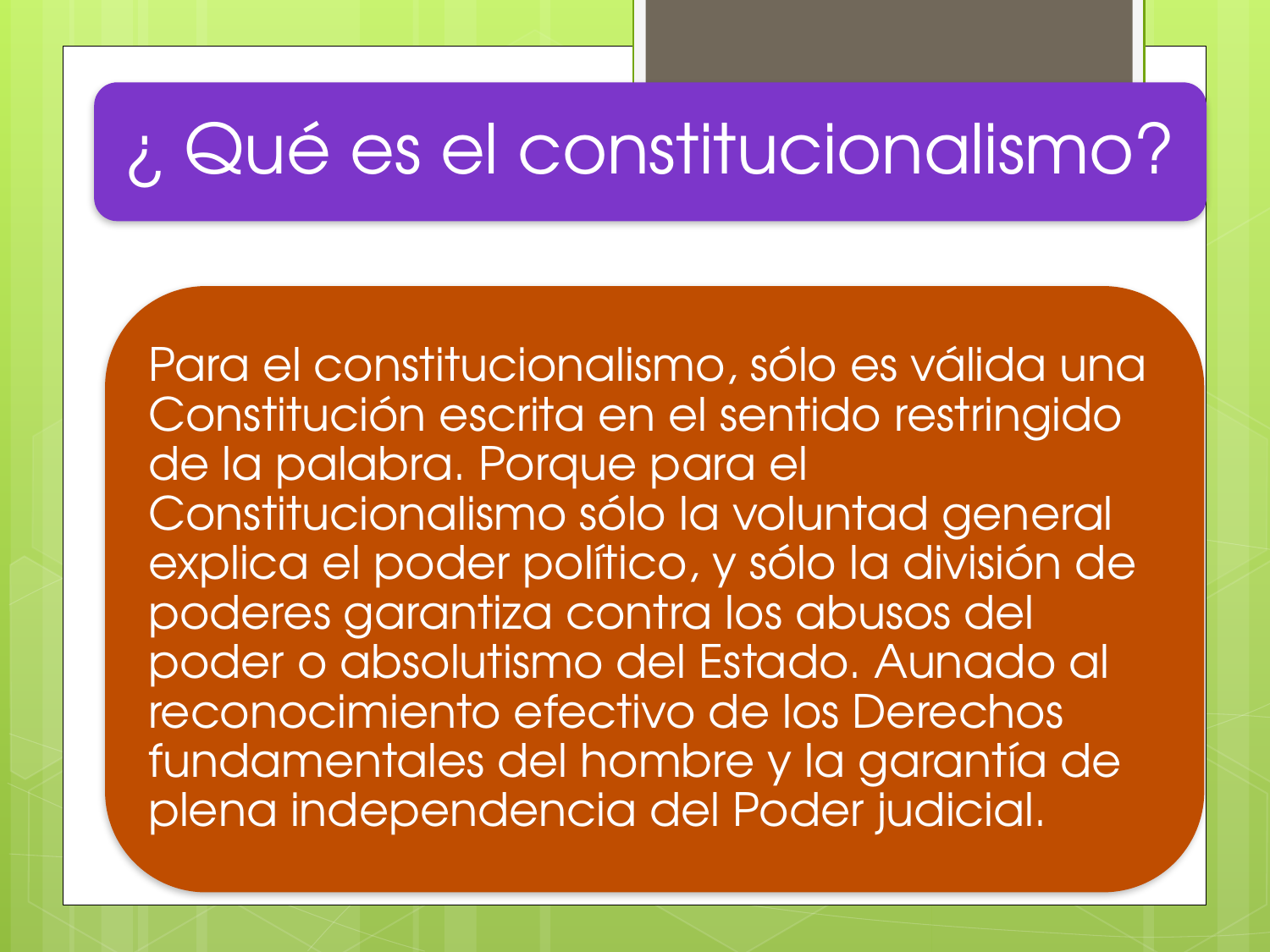

¿ Qué es el constitucionalismo?
Para el constitucionalismo, sólo es válida una Constitución escrita en el sentido restringido de la palabra. Porque para el Constitucionalismo sólo la voluntad general explica el poder político, y sólo la división de poderes garantiza contra los abusos del poder o absolutismo del Estado. Aunado al reconocimiento efectivo de los Derechos fundamentales del hombre y la garantía de plena independencia del Poder judicial.